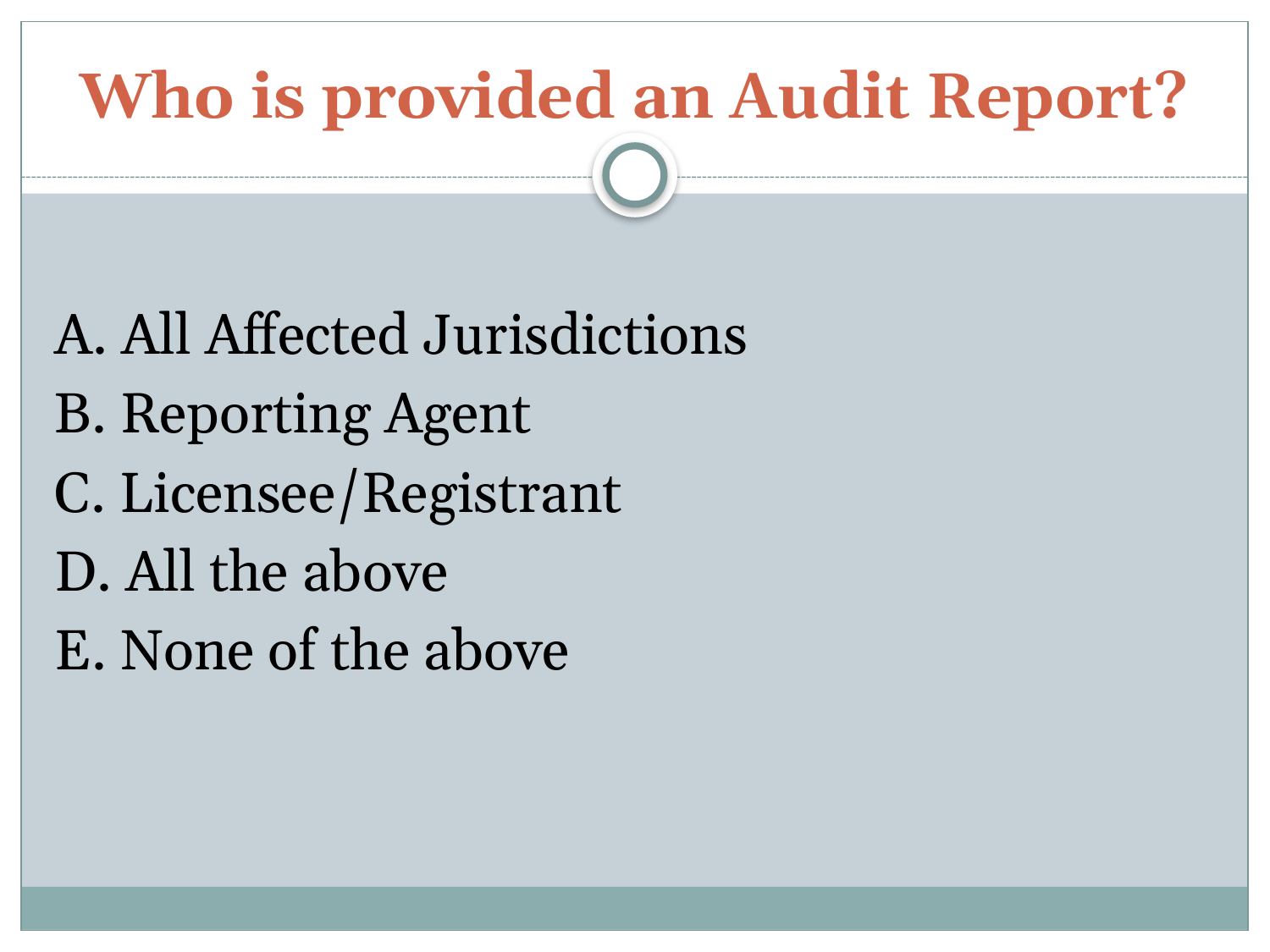

# Who is provided an Audit Report?

A. All Affected Jurisdictions
B. Reporting Agent
C. Licensee/Registrant
D. All the above
E. None of the above